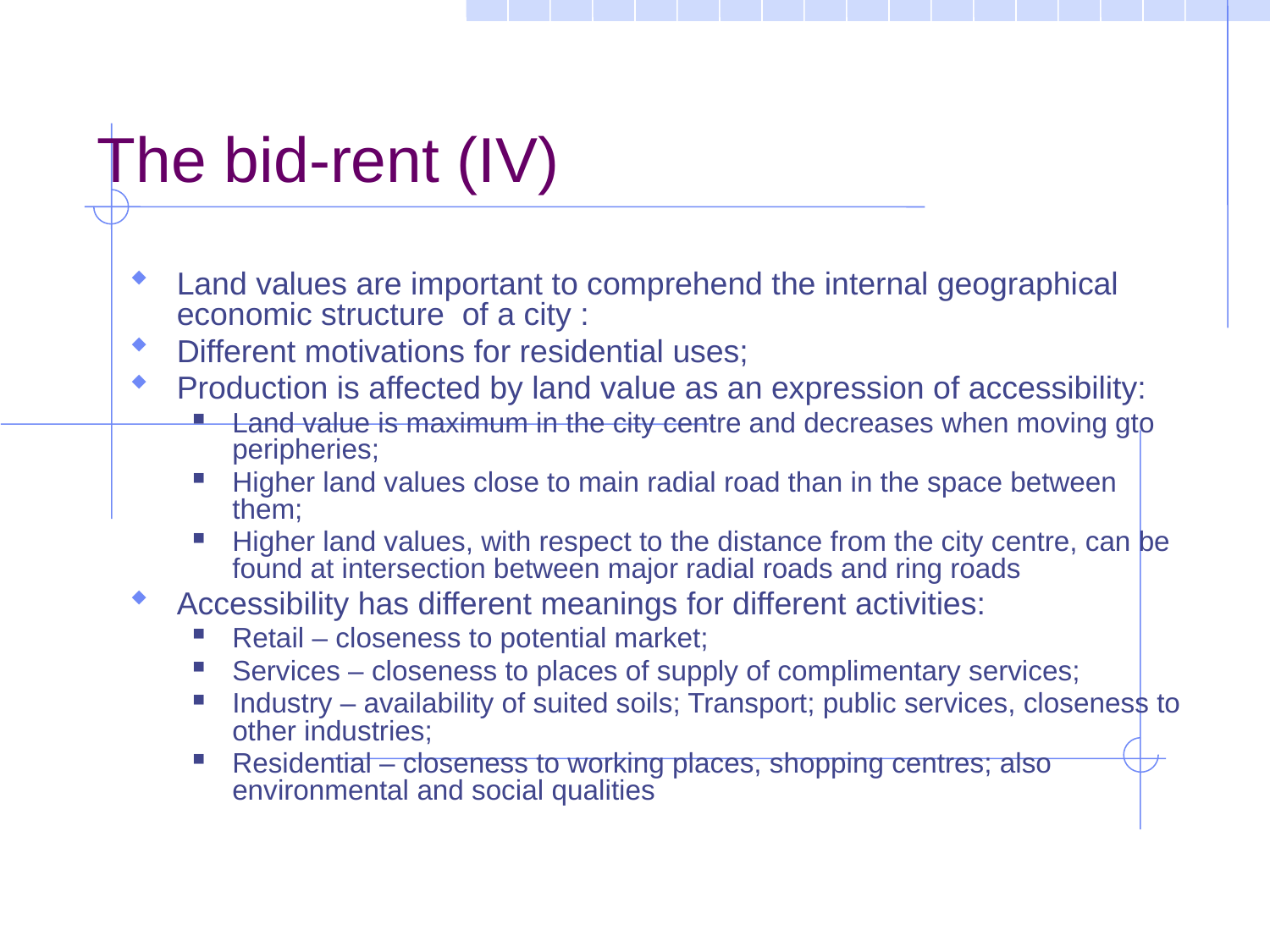

The bid-rent (IV)
Land values are important to comprehend the internal geographical economic structure  of a city :
Different motivations for residential uses;
Production is affected by land value as an expression of accessibility:
Land value is maximum in the city centre and decreases when moving gto peripheries;
Higher land values close to main radial road than in the space between them;
Higher land values, with respect to the distance from the city centre, can be found at intersection between major radial roads and ring roads
Accessibility has different meanings for different activities:
Retail – closeness to potential market;
Services – closeness to places of supply of complimentary services;
Industry – availability of suited soils; Transport; public services, closeness to other industries;
Residential – closeness to working places, shopping centres; also environmental and social qualities